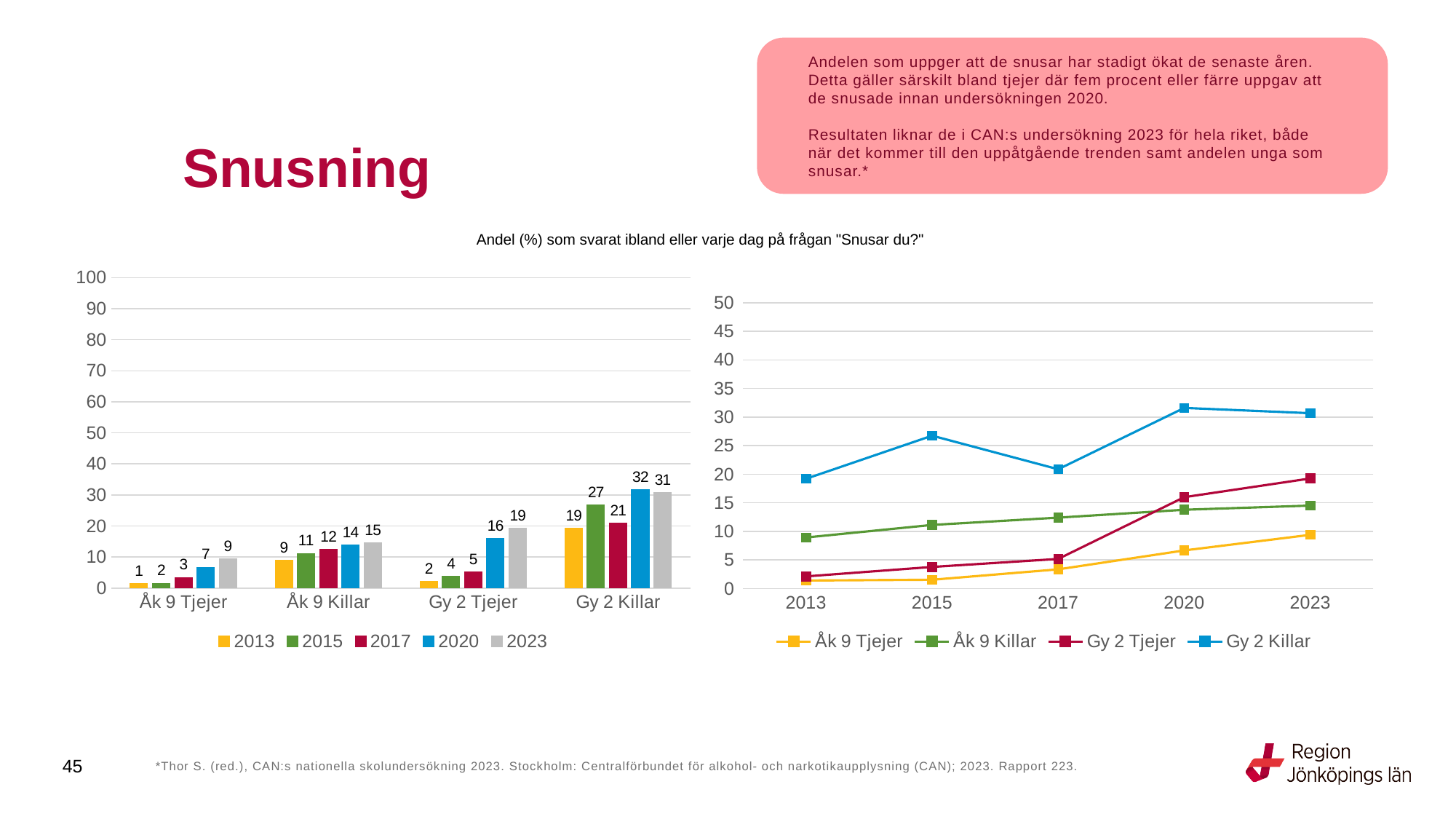

Andelen som uppger att de snusar har stadigt ökat de senaste åren. Detta gäller särskilt bland tjejer där fem procent eller färre uppgav att de snusade innan undersökningen 2020.

Resultaten liknar de i CAN:s undersökning 2023 för hela riket, både när det kommer till den uppåtgående trenden samt andelen unga som snusar.*
# Snusning
Andel (%) som svarat ibland eller varje dag på frågan "Snusar du?"

### Chart:

| Category | 2013 | 2015 | 2017 | 2020 | 2023 |
|---|---|---|---|---|---|
| Åk 9 Tjejer | 1.4025 | 1.5406 | 3.3541 | 6.6667 | 9.393 |
| Åk 9 Killar | 8.9286 | 11.1271 | 12.4043 | 13.7826 | 14.5088 |
| Gy 2 Tjejer | 2.1207 | 3.7768 | 5.18 | 15.9808 | 19.2517 |
| Gy 2 Killar | 19.2026 | 26.7412 | 20.8751 | 31.602 | 30.6757 |

### Chart

| Category | Åk 9 Tjejer | Åk 9 Killar | Gy 2 Tjejer | Gy 2 Killar |
|---|---|---|---|---|
| 2013 | 1.4025 | 8.9286 | 2.1207 | 19.2026 |
| 2015 | 1.5406 | 11.1271 | 3.7768 | 26.7412 |
| 2017 | 3.3541 | 12.4043 | 5.18 | 20.8751 |
| 2020 | 6.6667 | 13.7826 | 15.9808 | 31.602 |
| 2023 | 9.393 | 14.5088 | 19.2517 | 30.6757 |
45
*Thor S. (red.), CAN:s nationella skolundersökning 2023. Stockholm: Centralförbundet för alkohol- och narkotikaupplysning (CAN); 2023. Rapport 223.